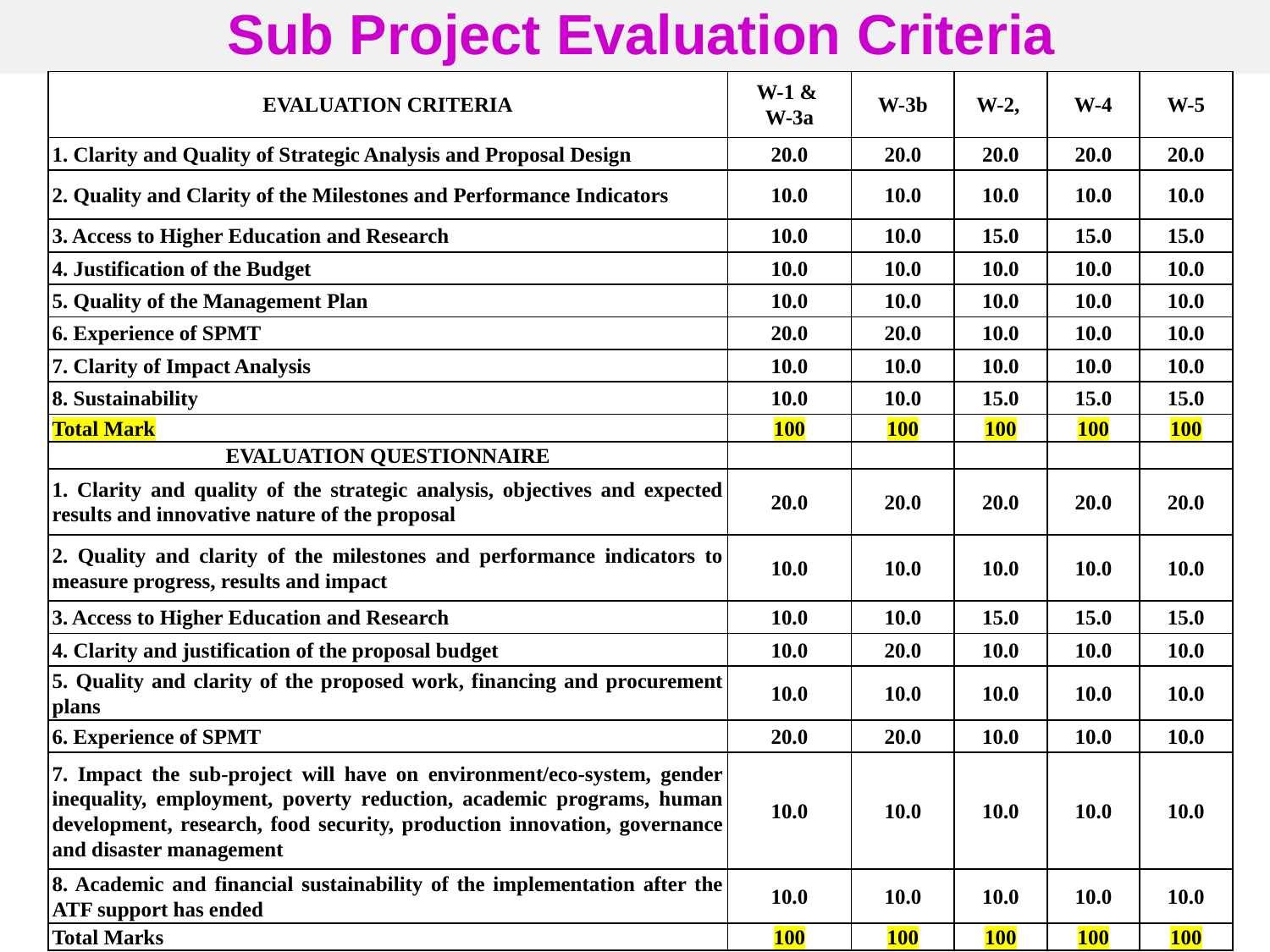

# Sub Project Evaluation Criteria
| EVALUATION CRITERIA | W-1 & W-3a | W-3b | W-2, | W-4 | W-5 |
| --- | --- | --- | --- | --- | --- |
| 1. Clarity and Quality of Strategic Analysis and Proposal Design | 20.0 | 20.0 | 20.0 | 20.0 | 20.0 |
| 2. Quality and Clarity of the Milestones and Performance Indicators | 10.0 | 10.0 | 10.0 | 10.0 | 10.0 |
| 3. Access to Higher Education and Research | 10.0 | 10.0 | 15.0 | 15.0 | 15.0 |
| 4. Justification of the Budget | 10.0 | 10.0 | 10.0 | 10.0 | 10.0 |
| 5. Quality of the Management Plan | 10.0 | 10.0 | 10.0 | 10.0 | 10.0 |
| 6. Experience of SPMT | 20.0 | 20.0 | 10.0 | 10.0 | 10.0 |
| 7. Clarity of Impact Analysis | 10.0 | 10.0 | 10.0 | 10.0 | 10.0 |
| 8. Sustainability | 10.0 | 10.0 | 15.0 | 15.0 | 15.0 |
| Total Mark | 100 | 100 | 100 | 100 | 100 |
| EVALUATION QUESTIONNAIRE |  |  |  |  |  |
| 1. Clarity and quality of the strategic analysis, objectives and expected results and innovative nature of the proposal | 20.0 | 20.0 | 20.0 | 20.0 | 20.0 |
| 2. Quality and clarity of the milestones and performance indicators to measure progress, results and impact | 10.0 | 10.0 | 10.0 | 10.0 | 10.0 |
| 3. Access to Higher Education and Research | 10.0 | 10.0 | 15.0 | 15.0 | 15.0 |
| 4. Clarity and justification of the proposal budget | 10.0 | 20.0 | 10.0 | 10.0 | 10.0 |
| 5. Quality and clarity of the proposed work, financing and procurement plans | 10.0 | 10.0 | 10.0 | 10.0 | 10.0 |
| 6. Experience of SPMT | 20.0 | 20.0 | 10.0 | 10.0 | 10.0 |
| 7. Impact the sub-project will have on environment/eco-system, gender inequality, employment, poverty reduction, academic programs, human development, research, food security, production innovation, governance and disaster management | 10.0 | 10.0 | 10.0 | 10.0 | 10.0 |
| 8. Academic and financial sustainability of the implementation after the ATF support has ended | 10.0 | 10.0 | 10.0 | 10.0 | 10.0 |
| Total Marks | 100 | 100 | 100 | 100 | 100 |